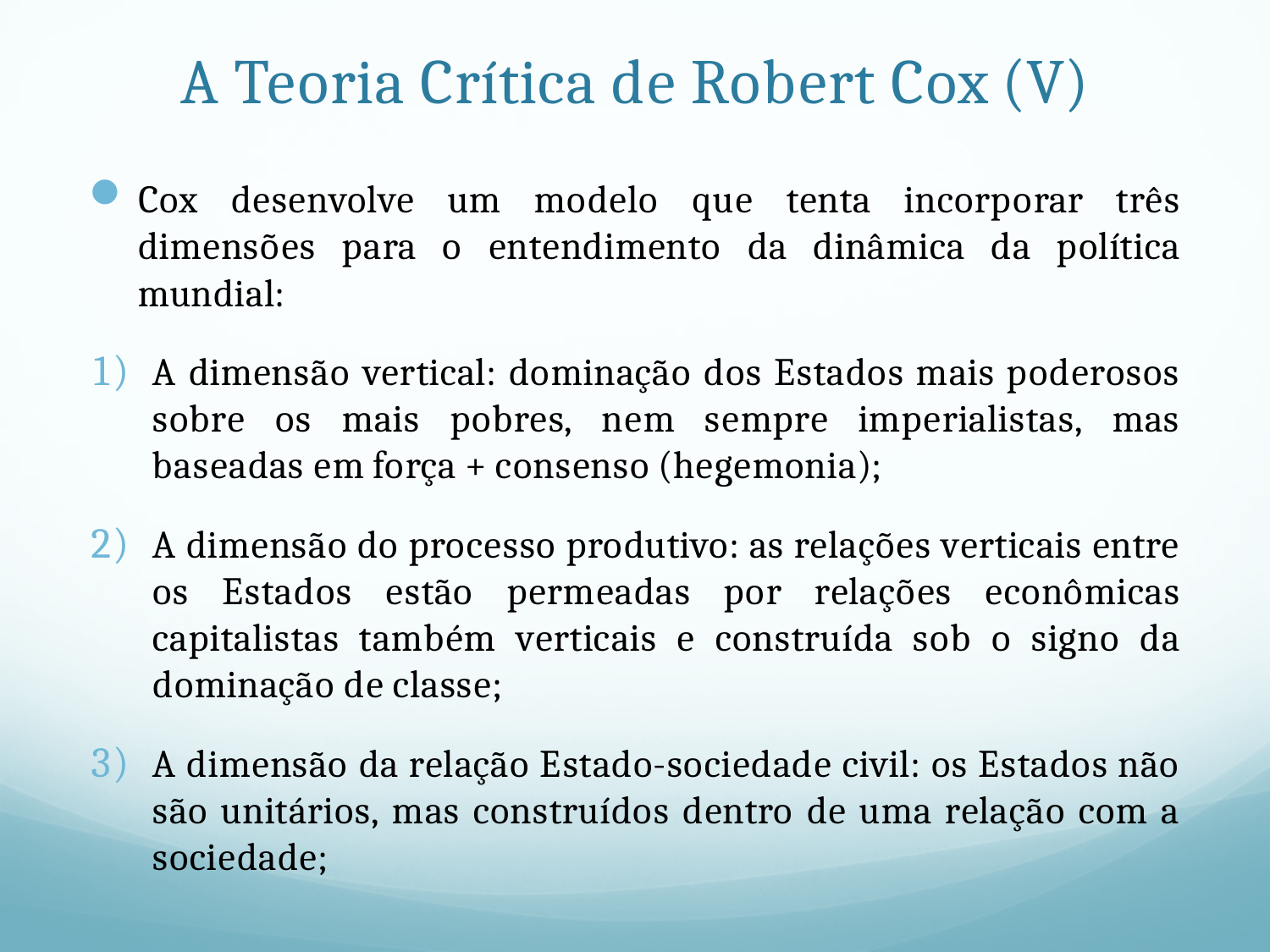

# A Teoria Crítica de Robert Cox (V)
Cox desenvolve um modelo que tenta incorporar três dimensões para o entendimento da dinâmica da política mundial:
A dimensão vertical: dominação dos Estados mais poderosos sobre os mais pobres, nem sempre imperialistas, mas baseadas em força + consenso (hegemonia);
A dimensão do processo produtivo: as relações verticais entre os Estados estão permeadas por relações econômicas capitalistas também verticais e construída sob o signo da dominação de classe;
A dimensão da relação Estado-sociedade civil: os Estados não são unitários, mas construídos dentro de uma relação com a sociedade;